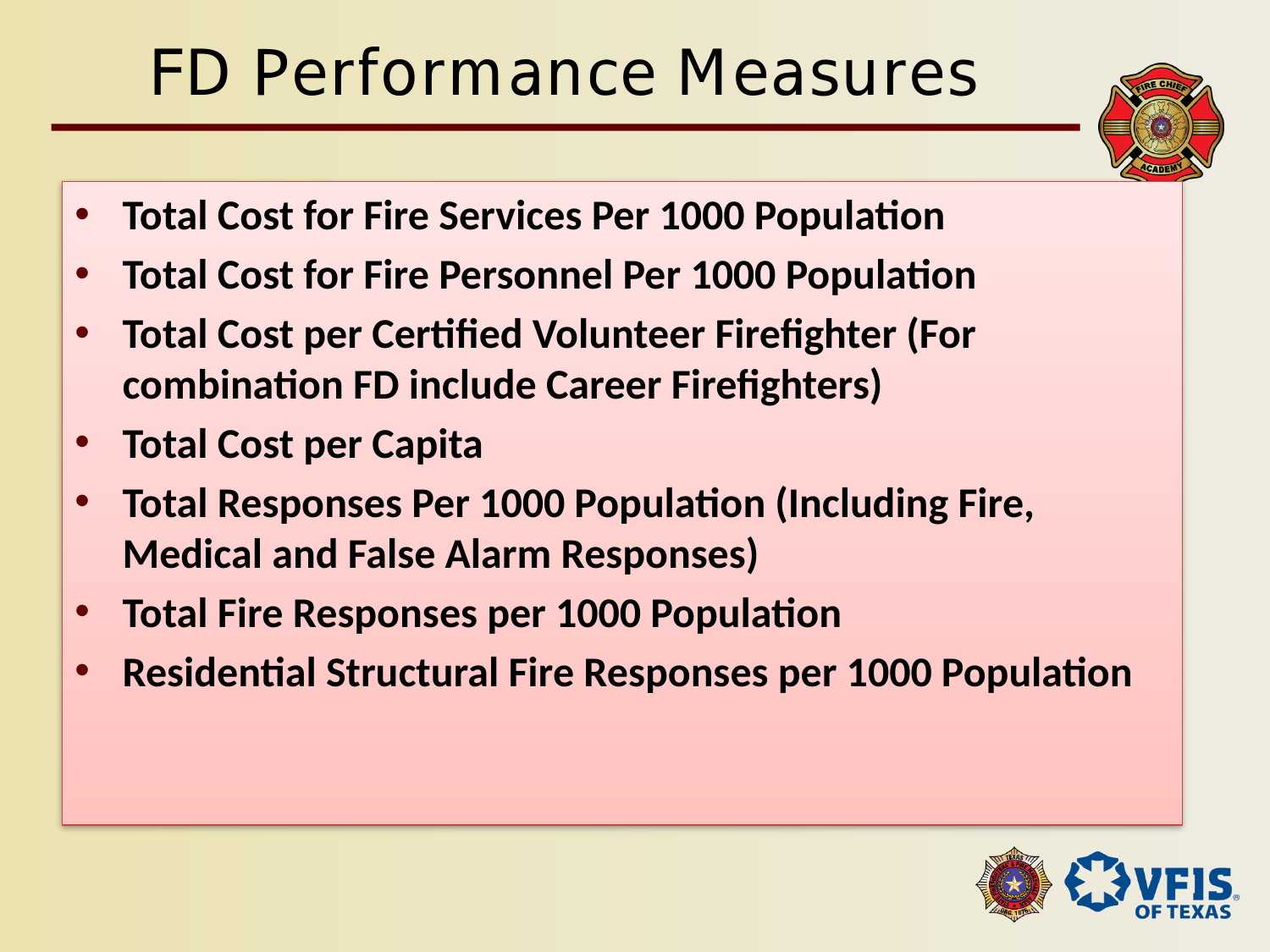

# FD Performance Measures
Total Cost for Fire Services Per 1000 Population
Total Cost for Fire Personnel Per 1000 Population
Total Cost per Certified Volunteer Firefighter (For combination FD include Career Firefighters)
Total Cost per Capita
Total Responses Per 1000 Population (Including Fire, Medical and False Alarm Responses)
Total Fire Responses per 1000 Population
Residential Structural Fire Responses per 1000 Population